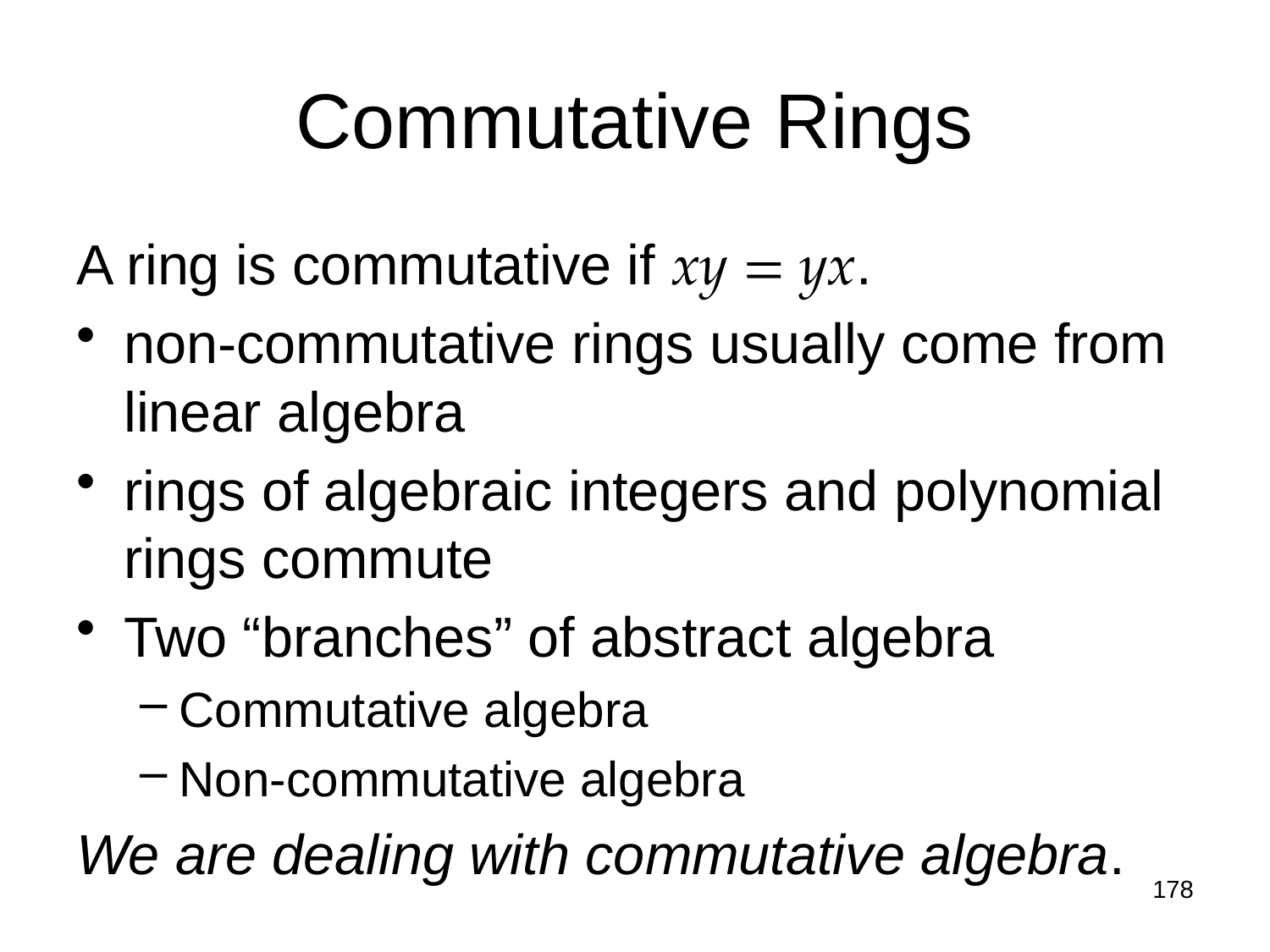

# Commutative Rings
A ring is commutative if xy = yx.
non-commutative rings usually come from linear algebra
rings of algebraic integers and polynomial rings commute
Two “branches” of abstract algebra
Commutative algebra
Non-commutative algebra
We are dealing with commutative algebra.
178